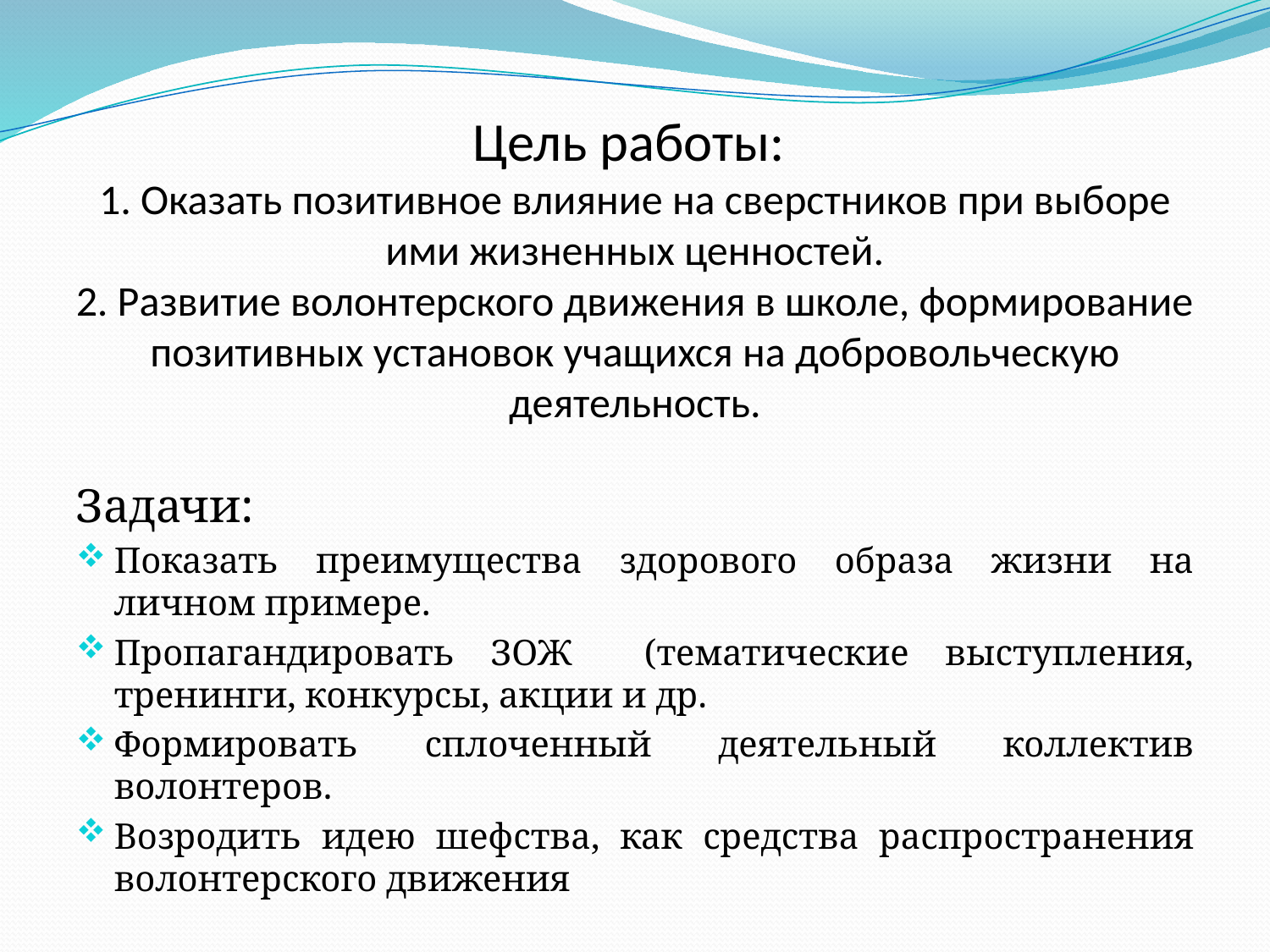

# Цель работы: 1. Оказать позитивное влияние на сверстников при выборе ими жизненных ценностей. 2. Развитие волонтерского движения в школе, формирование позитивных установок учащихся на добровольческую деятельность.

Задачи:
Показать преимущества здорового образа жизни на личном примере.
Пропагандировать ЗОЖ  (тематические выступления, тренинги, конкурсы, акции и др.
Формировать сплоченный деятельный коллектив волонтеров.
Возродить идею шефства, как средства распространения волонтерского движения